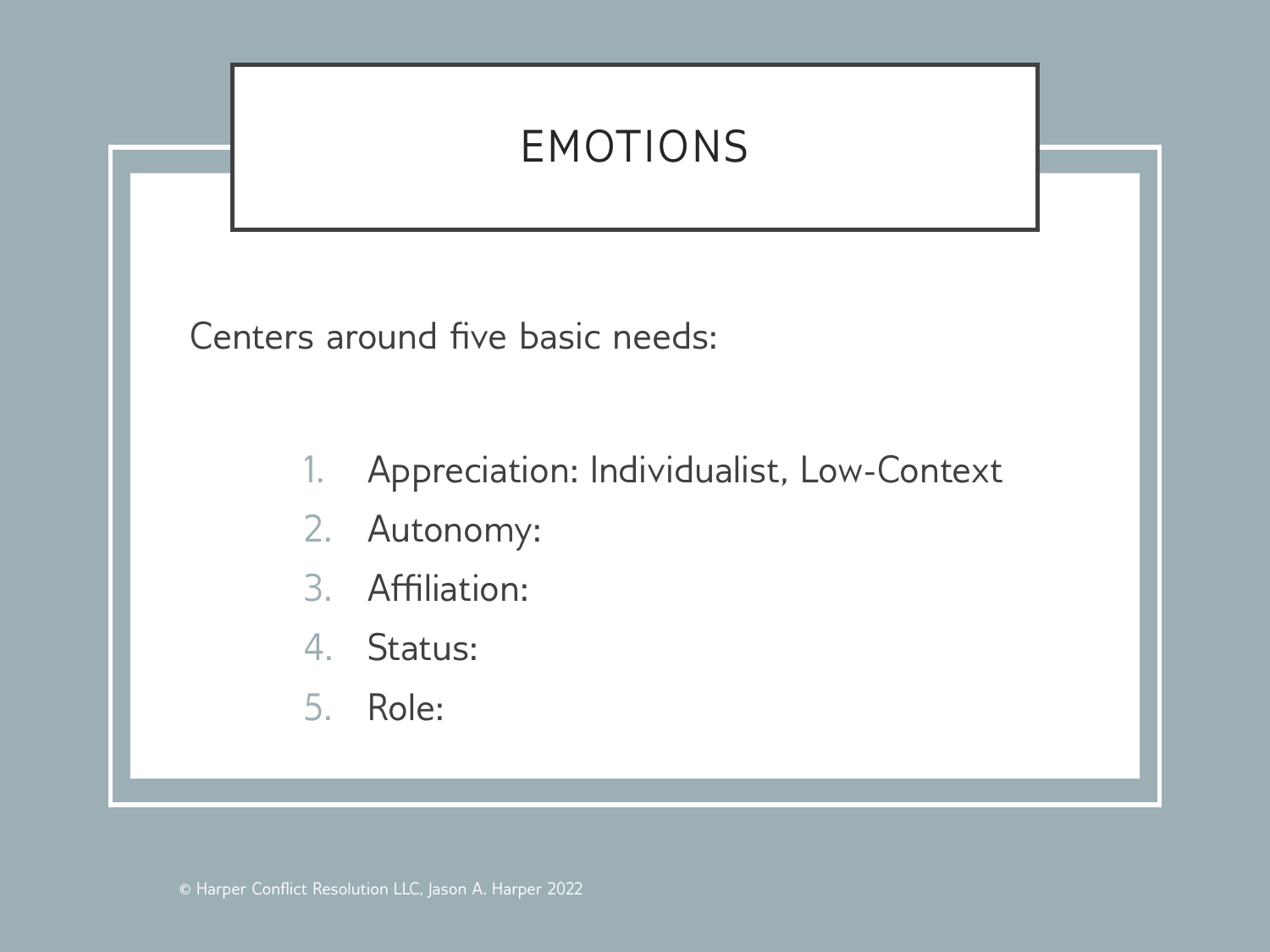

# Emotions

Centers around five basic needs:

Appreciation: Individualist, Low-Context
Autonomy:
Affiliation:
Status:
Role:
© Harper Conflict Resolution LLC, Jason A. Harper 2022